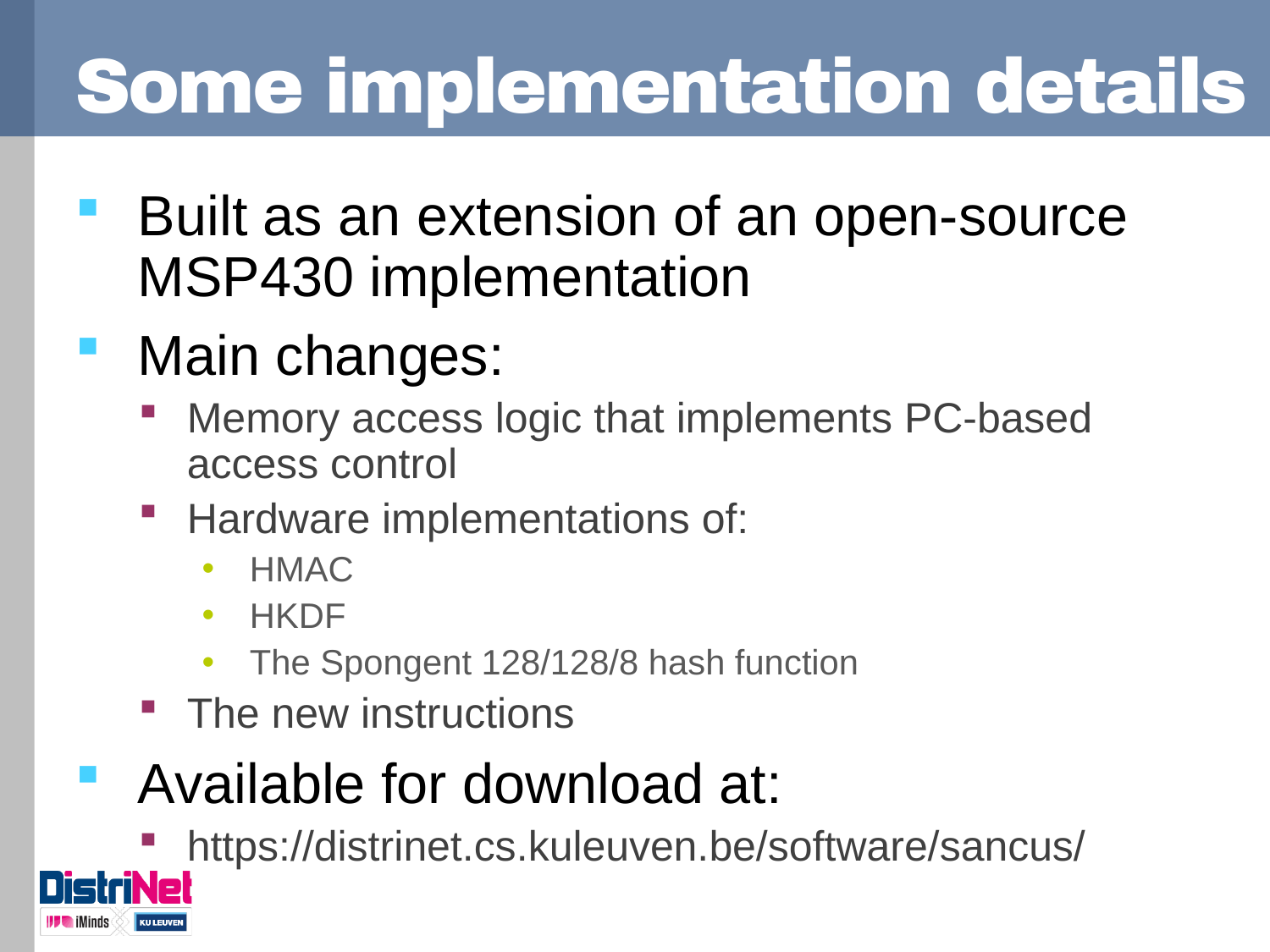

# Some implementation details
Built as an extension of an open-source MSP430 implementation
Main changes:
Memory access logic that implements PC-based access control
Hardware implementations of:
HMAC
HKDF
The Spongent 128/128/8 hash function
The new instructions
Available for download at:
https://distrinet.cs.kuleuven.be/software/sancus/